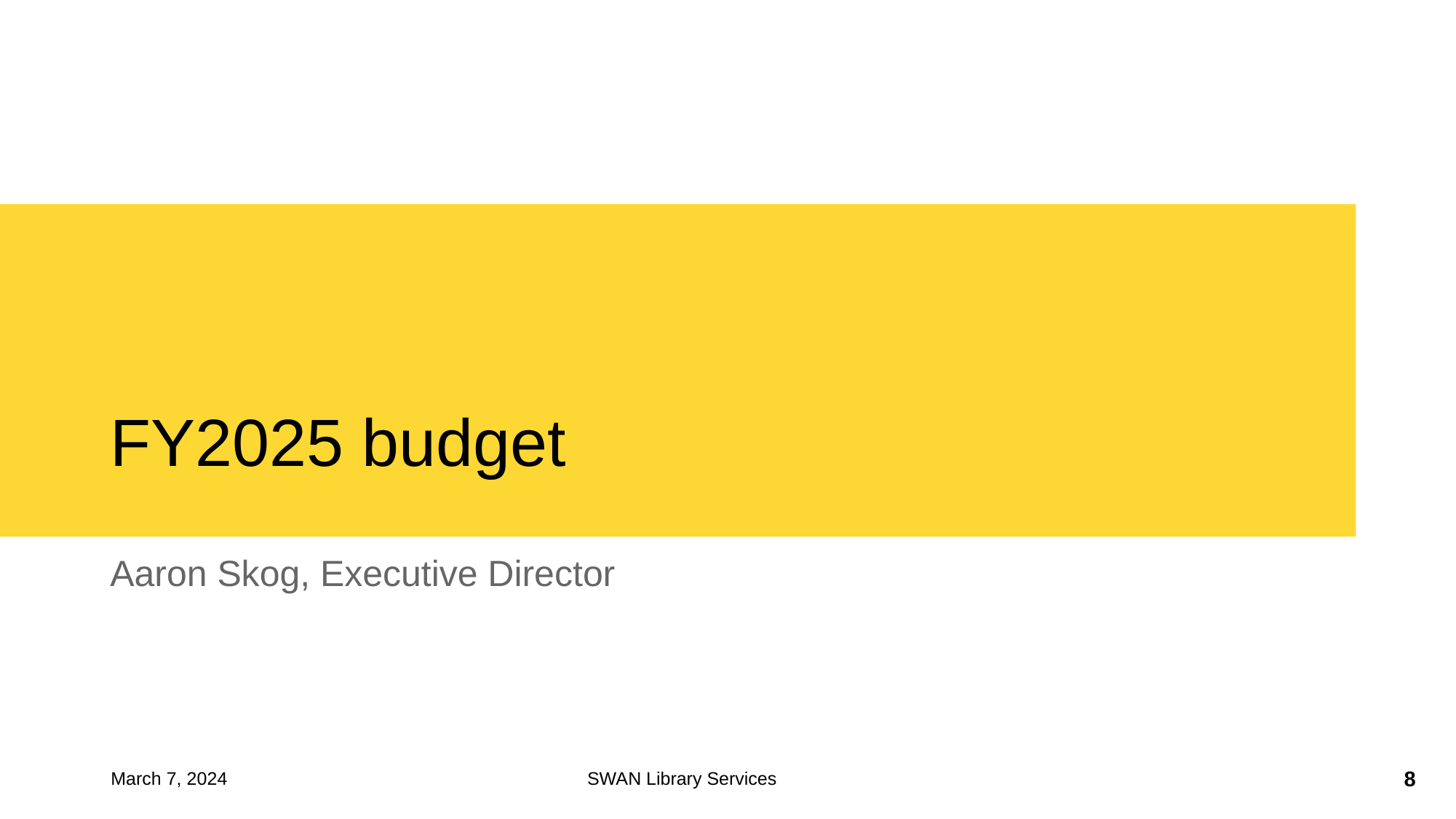

# FY2025 budget
Aaron Skog, Executive Director
March 7, 2024
8
SWAN Library Services